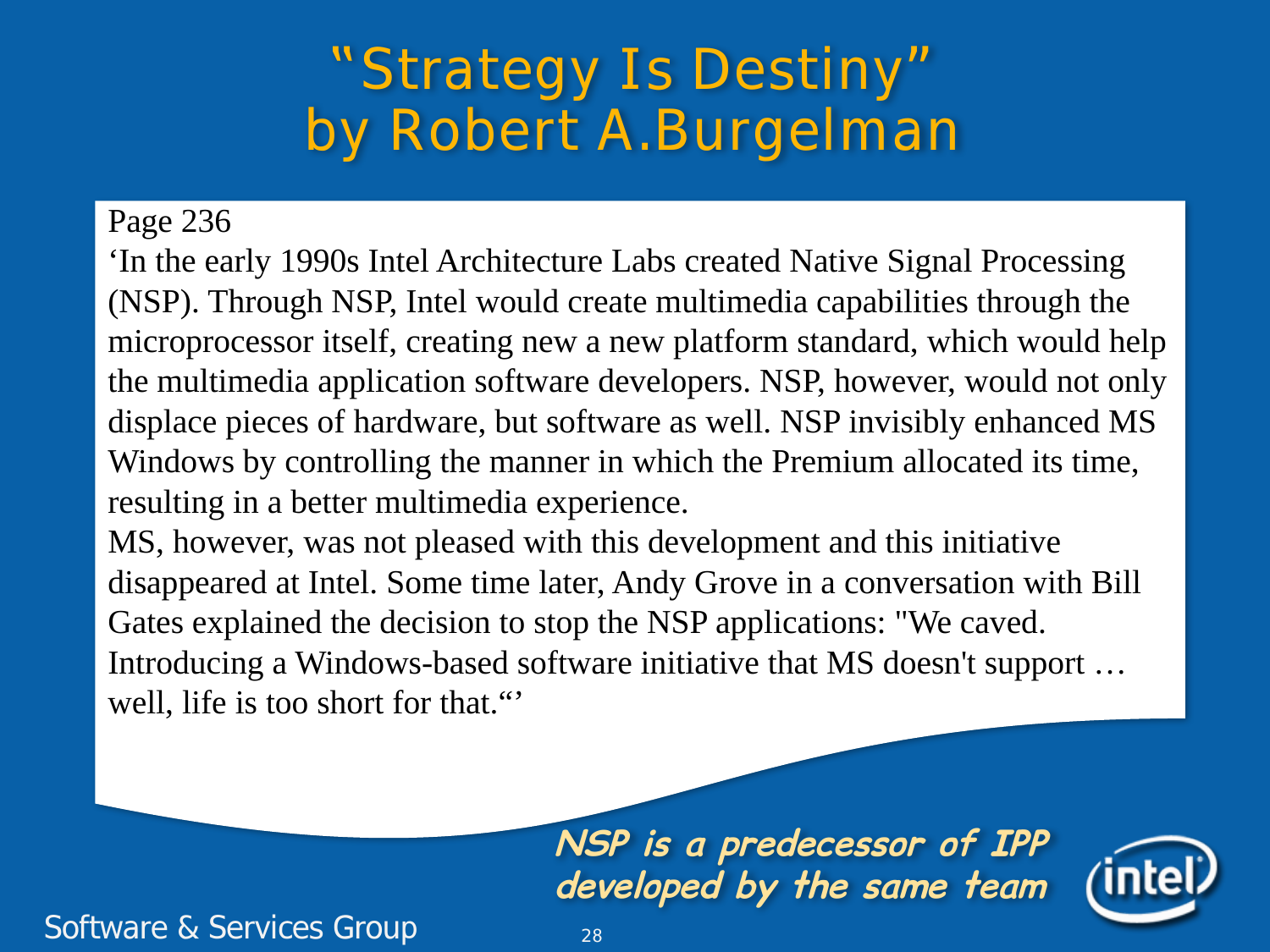

# “Strategy Is Destiny” by Robert A.Burgelman

Page 236
‘In the early 1990s Intel Architecture Labs created Native Signal Processing (NSP). Through NSP, Intel would create multimedia capabilities through the microprocessor itself, creating new a new platform standard, which would help the multimedia application software developers. NSP, however, would not only displace pieces of hardware, but software as well. NSP invisibly enhanced MS Windows by controlling the manner in which the Premium allocated its time, resulting in a better multimedia experience.
MS, however, was not pleased with this development and this initiative disappeared at Intel. Some time later, Andy Grove in a conversation with Bill Gates explained the decision to stop the NSP applications: "We caved. Introducing a Windows-based software initiative that MS doesn't support … well, life is too short for that.“’

NSP is a predecessor of IPP
developed by the same team
28